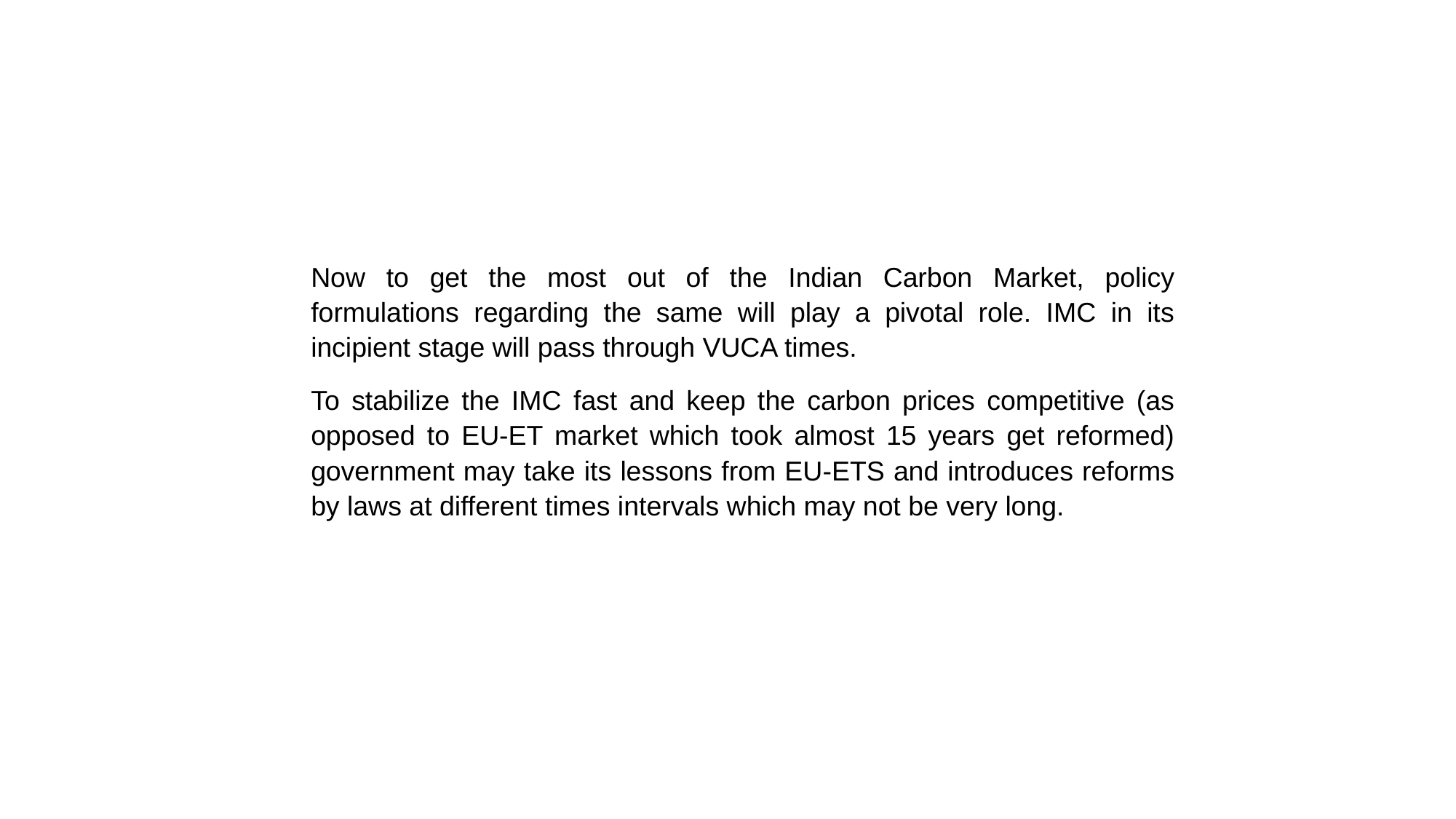

Now to get the most out of the Indian Carbon Market, policy formulations regarding the same will play a pivotal role. IMC in its incipient stage will pass through VUCA times.
To stabilize the IMC fast and keep the carbon prices competitive (as opposed to EU-ET market which took almost 15 years get reformed) government may take its lessons from EU-ETS and introduces reforms by laws at different times intervals which may not be very long.
THANK YOU